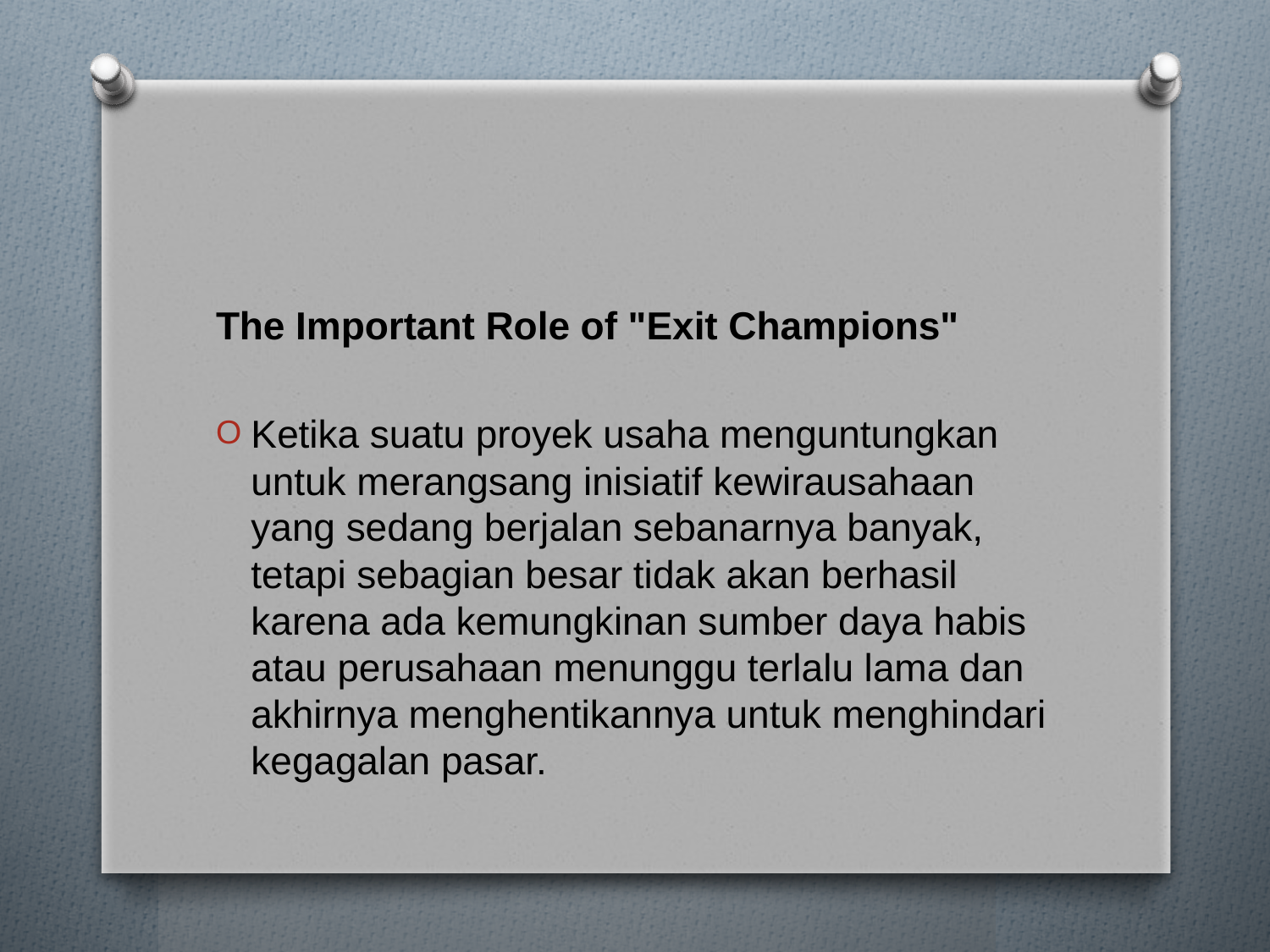

#
The Important Role of "Exit Champions"

Ketika suatu proyek usaha menguntungkan untuk merangsang inisiatif kewirausahaan yang sedang berjalan sebanarnya banyak, tetapi sebagian besar tidak akan berhasil karena ada kemungkinan sumber daya habis atau perusahaan menunggu terlalu lama dan akhirnya menghentikannya untuk menghindari kegagalan pasar.